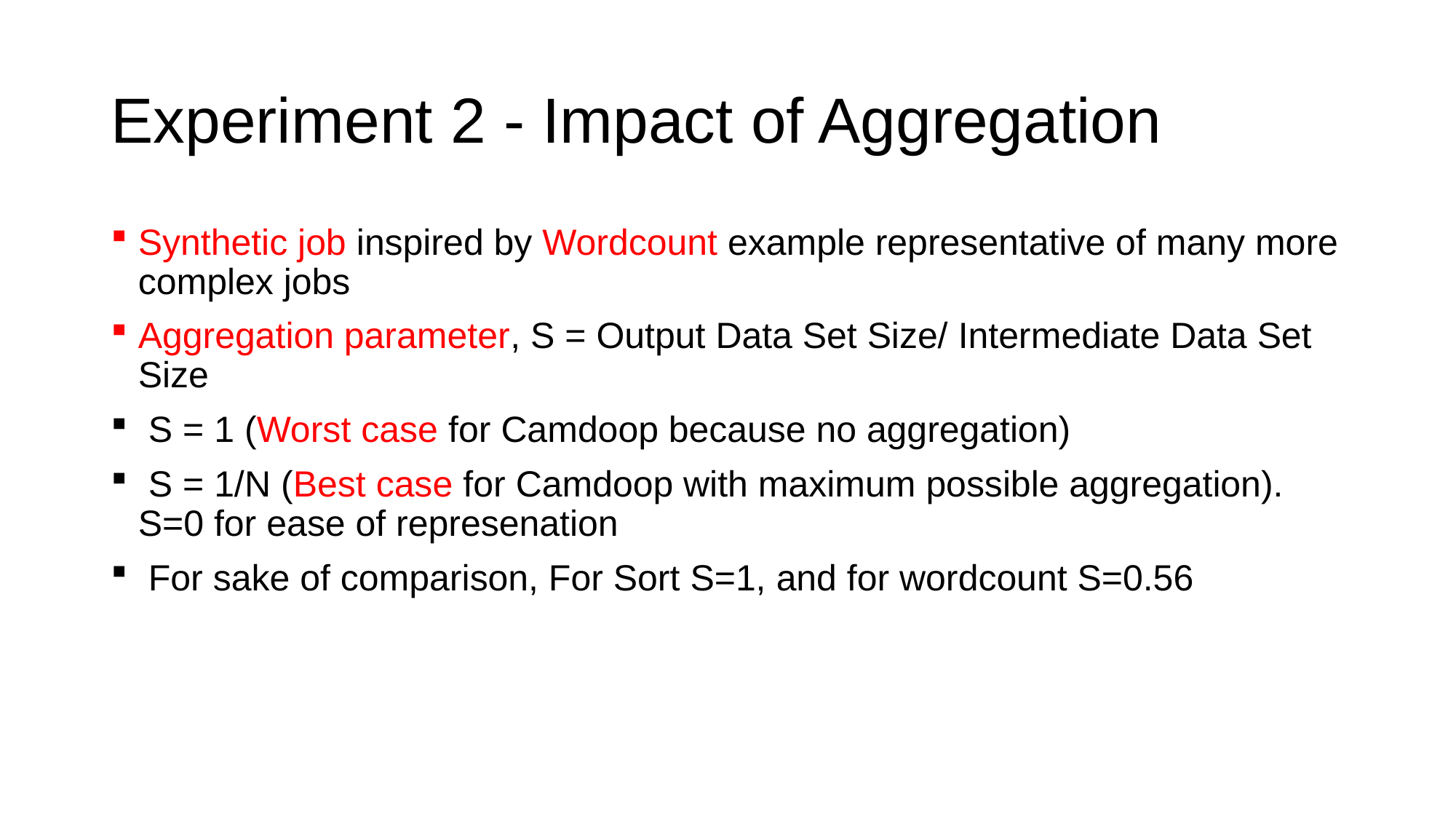

# Experiment 2 - Impact of Aggregation
Synthetic job inspired by Wordcount example representative of many more complex jobs
Aggregation parameter, S = Output Data Set Size/ Intermediate Data Set Size
 S = 1 (Worst case for Camdoop because no aggregation)
 S = 1/N (Best case for Camdoop with maximum possible aggregation). S=0 for ease of represenation
 For sake of comparison, For Sort S=1, and for wordcount S=0.56